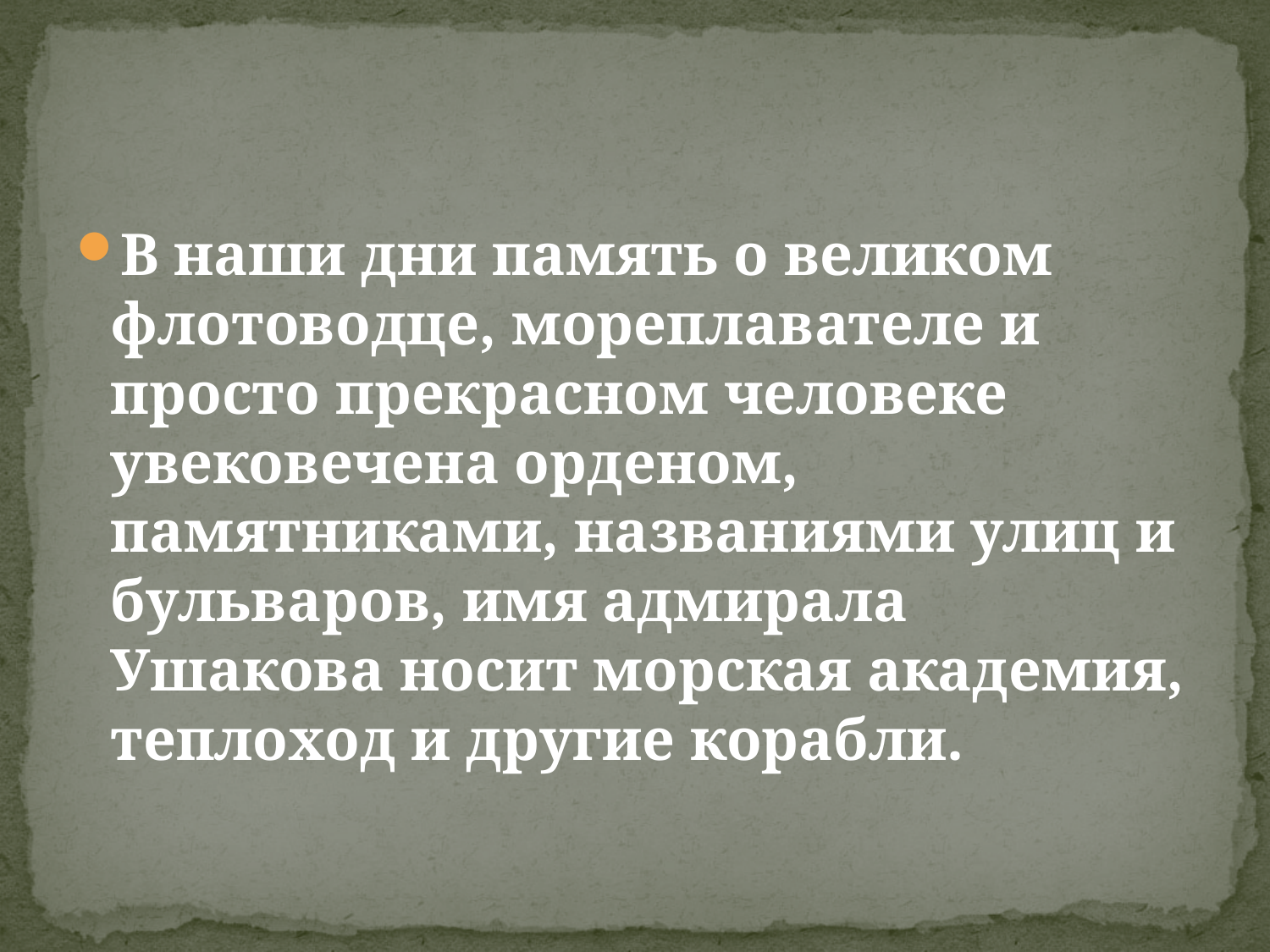

#
В наши дни память о великом флотоводце, мореплавателе и просто прекрасном человеке увековечена орденом, памятниками, названиями улиц и бульваров, имя адмирала Ушакова носит морская академия, теплоход и другие корабли.